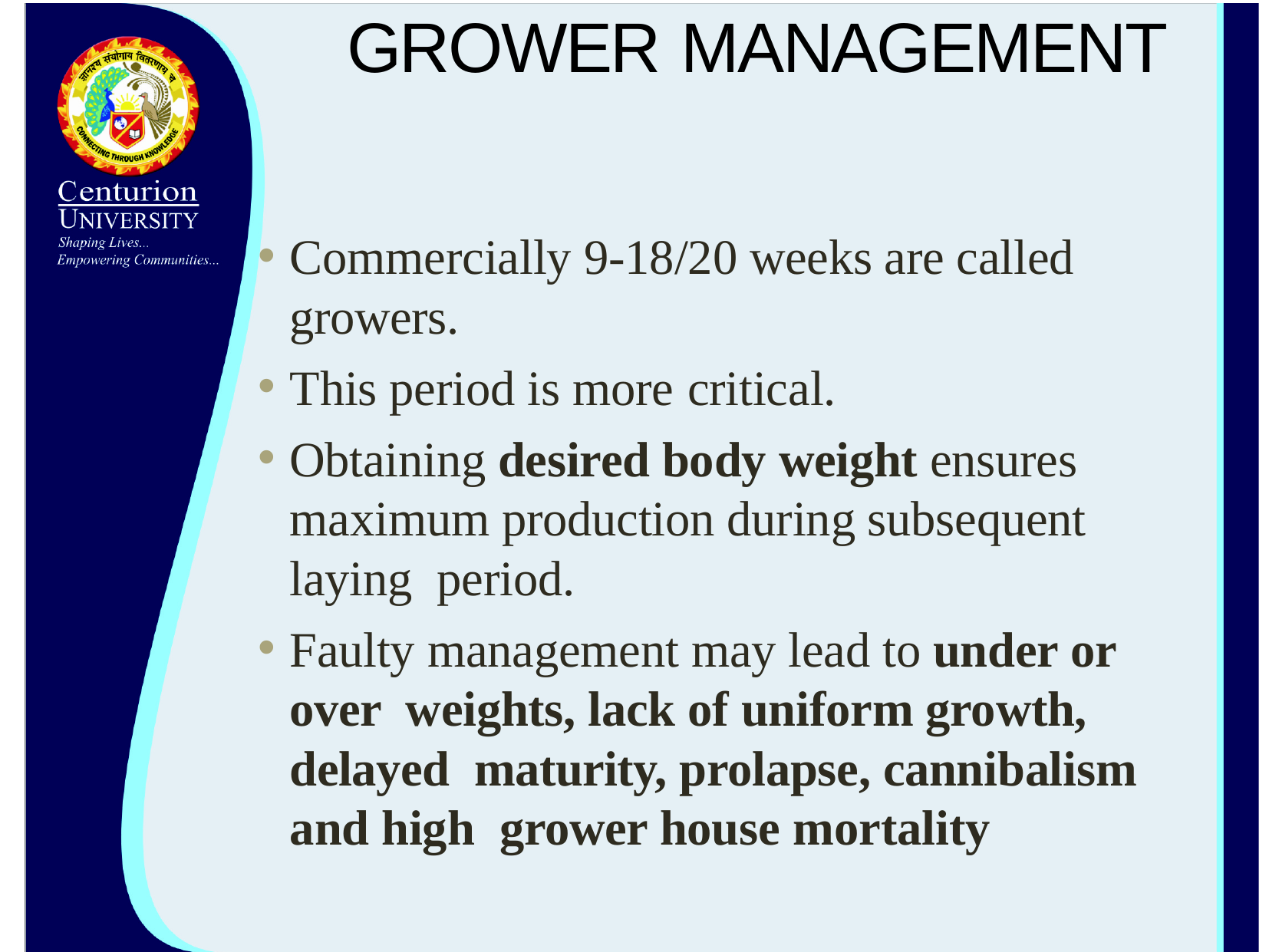

# GROWER MANAGEMENT
Commercially 9-18/20 weeks are called growers.
This period is more critical.
Obtaining desired body weight ensures  maximum production during subsequent laying  period.
Faulty management may lead to under or over  weights, lack of uniform growth, delayed  maturity, prolapse, cannibalism and high  grower house mortality